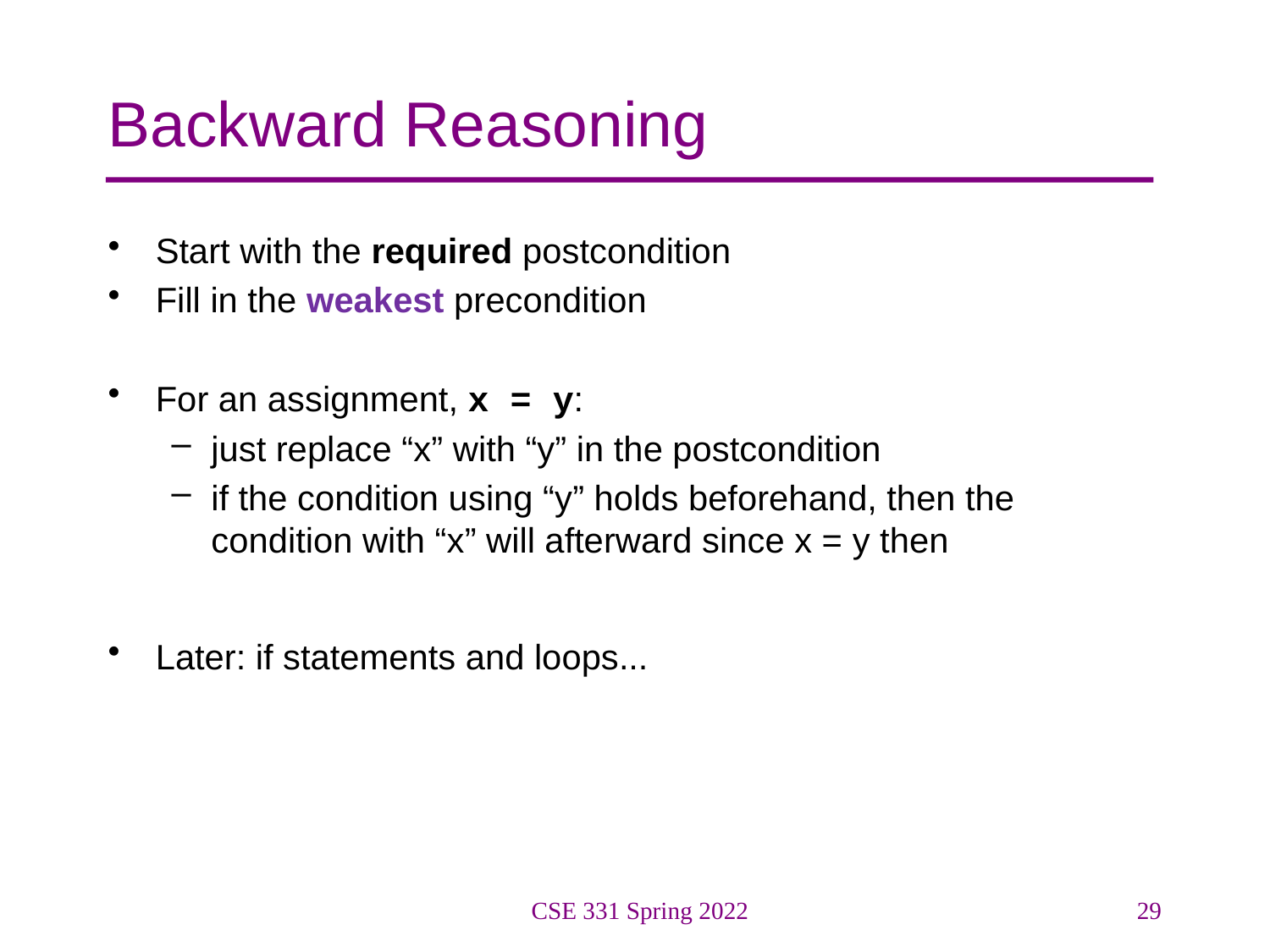

# Backward Reasoning
Start with the required postcondition
Fill in the weakest precondition

For an assignment, x = y:
just replace “x” with “y” in the postcondition
if the condition using “y” holds beforehand, then the condition with “x” will afterward since x = y then

Later: if statements and loops...
CSE 331 Spring 2022
29